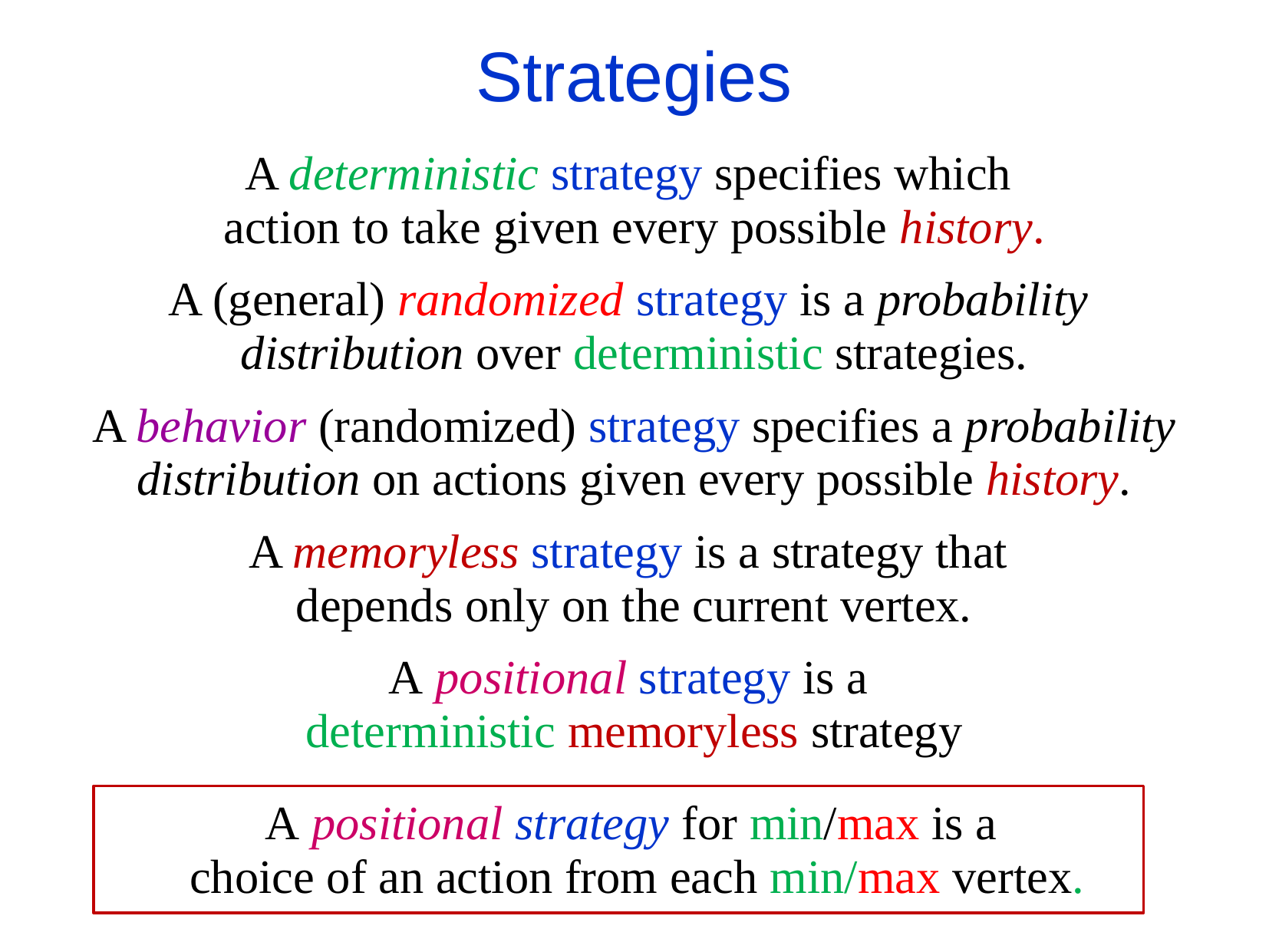

Strategies
A deterministic strategy specifies which
action to take given every possible history.
A (general) randomized strategy is a probability
distribution over deterministic strategies.
A behavior (randomized) strategy specifies a probability distribution on actions given every possible history.
A memoryless strategy is a strategy that
depends only on the current vertex.
A positional strategy is a
deterministic memoryless strategy

A positional strategy for min/max is a
choice of an action from each min/max vertex.